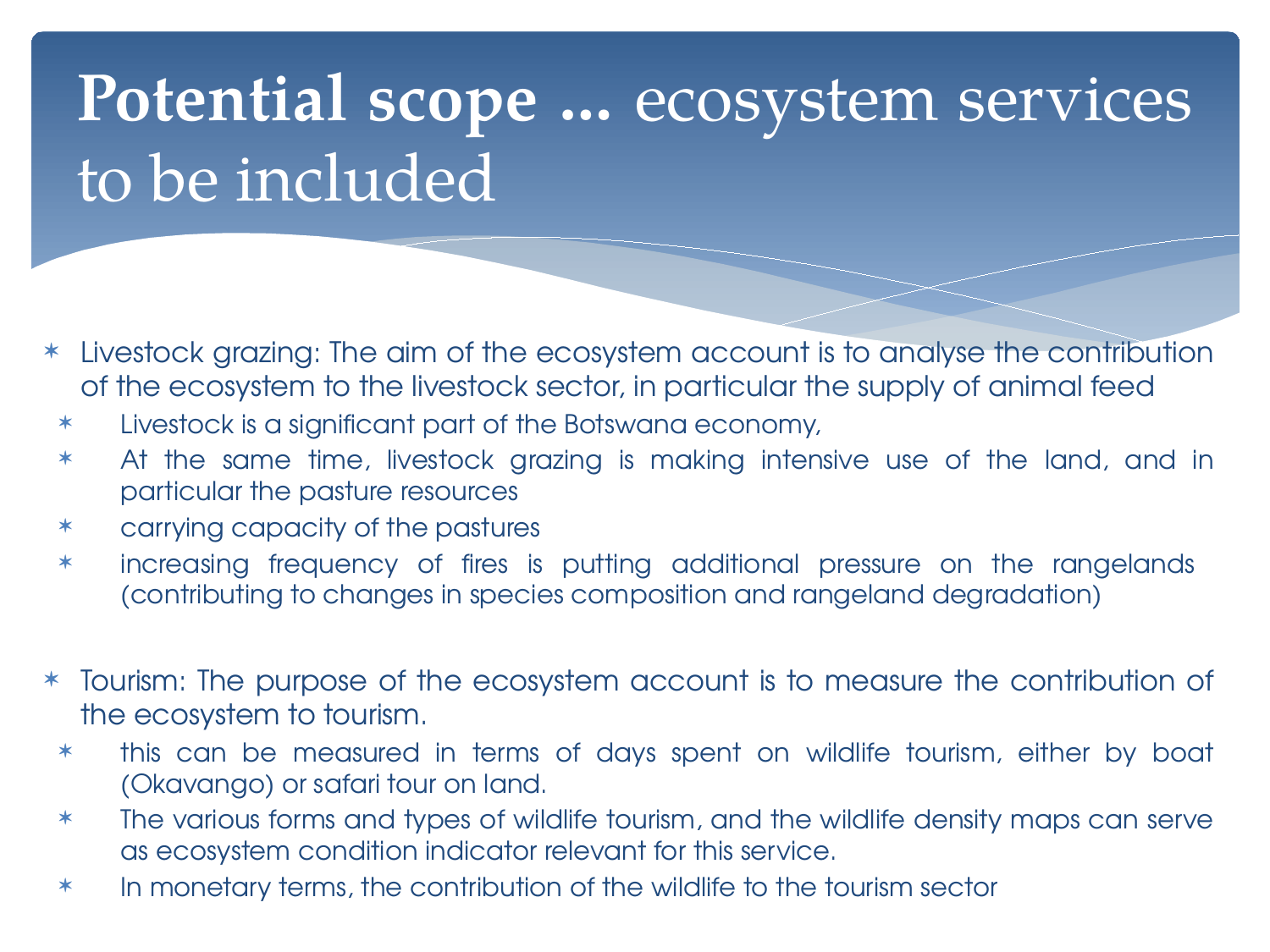

# Potential scope … ecosystem services to be included
Livestock grazing: The aim of the ecosystem account is to analyse the contribution of the ecosystem to the livestock sector, in particular the supply of animal feed
Livestock is a significant part of the Botswana economy,
At the same time, livestock grazing is making intensive use of the land, and in particular the pasture resources
carrying capacity of the pastures
increasing frequency of fires is putting additional pressure on the rangelands  (contributing to changes in species composition and rangeland degradation)

Tourism: The purpose of the ecosystem account is to measure the contribution of the ecosystem to tourism.
this can be measured in terms of days spent on wildlife tourism, either by boat (Okavango) or safari tour on land.
The various forms and types of wildlife tourism, and the wildlife density maps can serve as ecosystem condition indicator relevant for this service.
In monetary terms, the contribution of the wildlife to the tourism sector